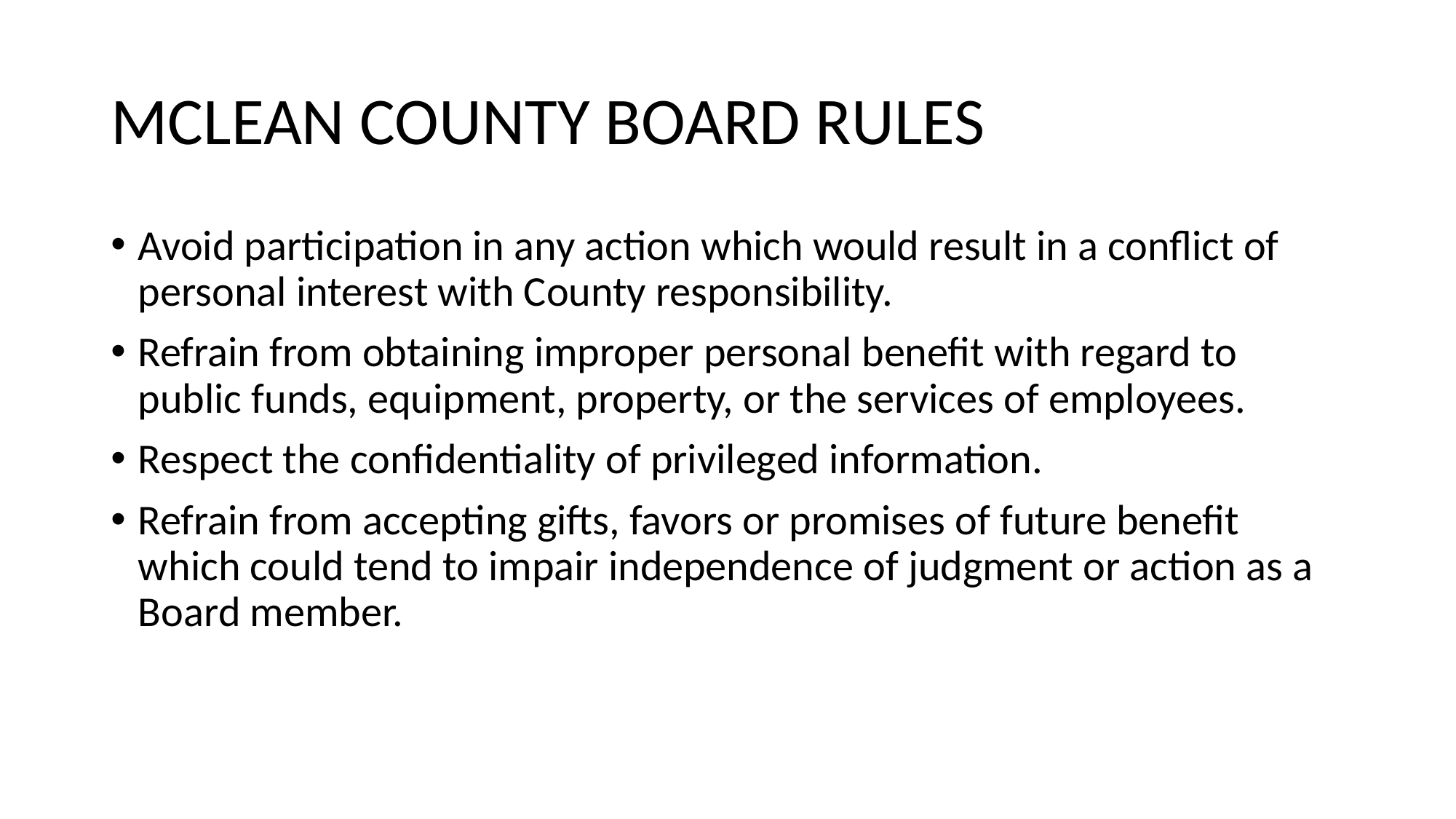

# MCLEAN COUNTY BOARD RULES
Avoid participation in any action which would result in a conflict of personal interest with County responsibility.
Refrain from obtaining improper personal benefit with regard to public funds, equipment, property, or the services of employees.
Respect the confidentiality of privileged information.
Refrain from accepting gifts, favors or promises of future benefit which could tend to impair independence of judgment or action as a Board member.